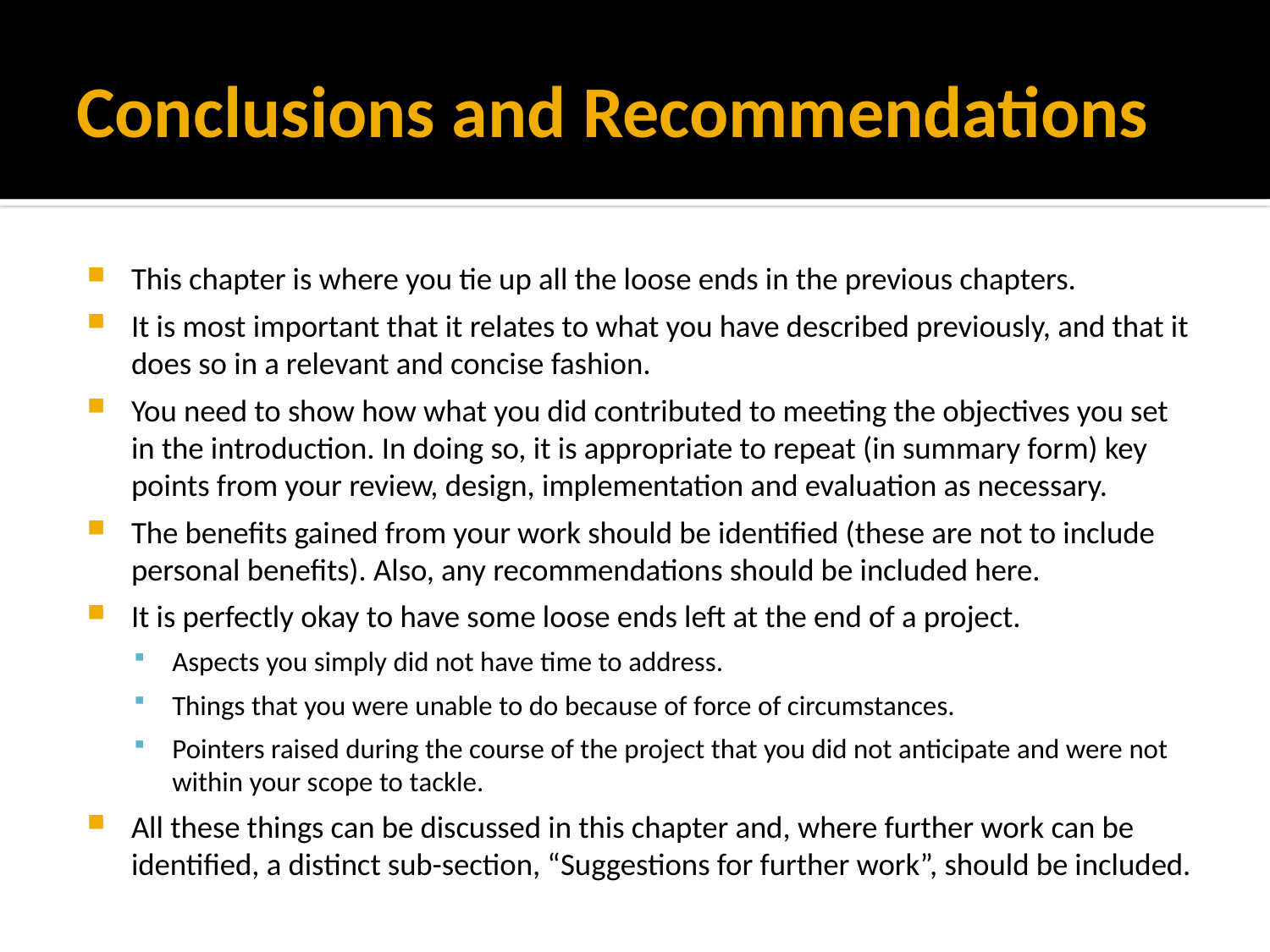

# Conclusions and Recommendations
This chapter is where you tie up all the loose ends in the previous chapters.
It is most important that it relates to what you have described previously, and that it does so in a relevant and concise fashion.
You need to show how what you did contributed to meeting the objectives you set in the introduction. In doing so, it is appropriate to repeat (in summary form) key points from your review, design, implementation and evaluation as necessary.
The benefits gained from your work should be identified (these are not to include personal benefits). Also, any recommendations should be included here.
It is perfectly okay to have some loose ends left at the end of a project.
Aspects you simply did not have time to address.
Things that you were unable to do because of force of circumstances.
Pointers raised during the course of the project that you did not anticipate and were not within your scope to tackle.
All these things can be discussed in this chapter and, where further work can be identified, a distinct sub-section, “Suggestions for further work”, should be included.